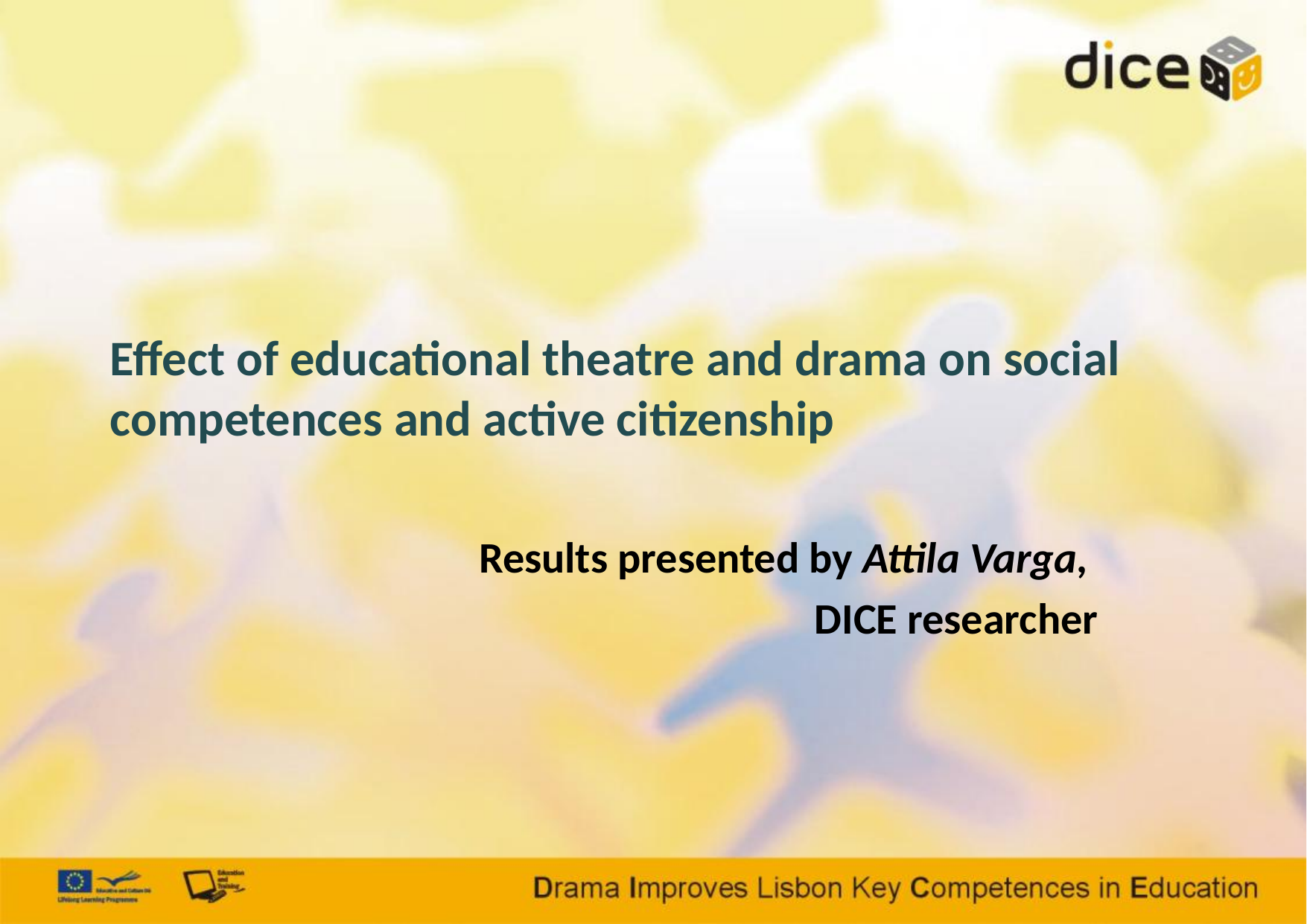

# Effect of educational theatre and drama on social competences and active citizenship
Results presented by Attila Varga,
DICE researcher